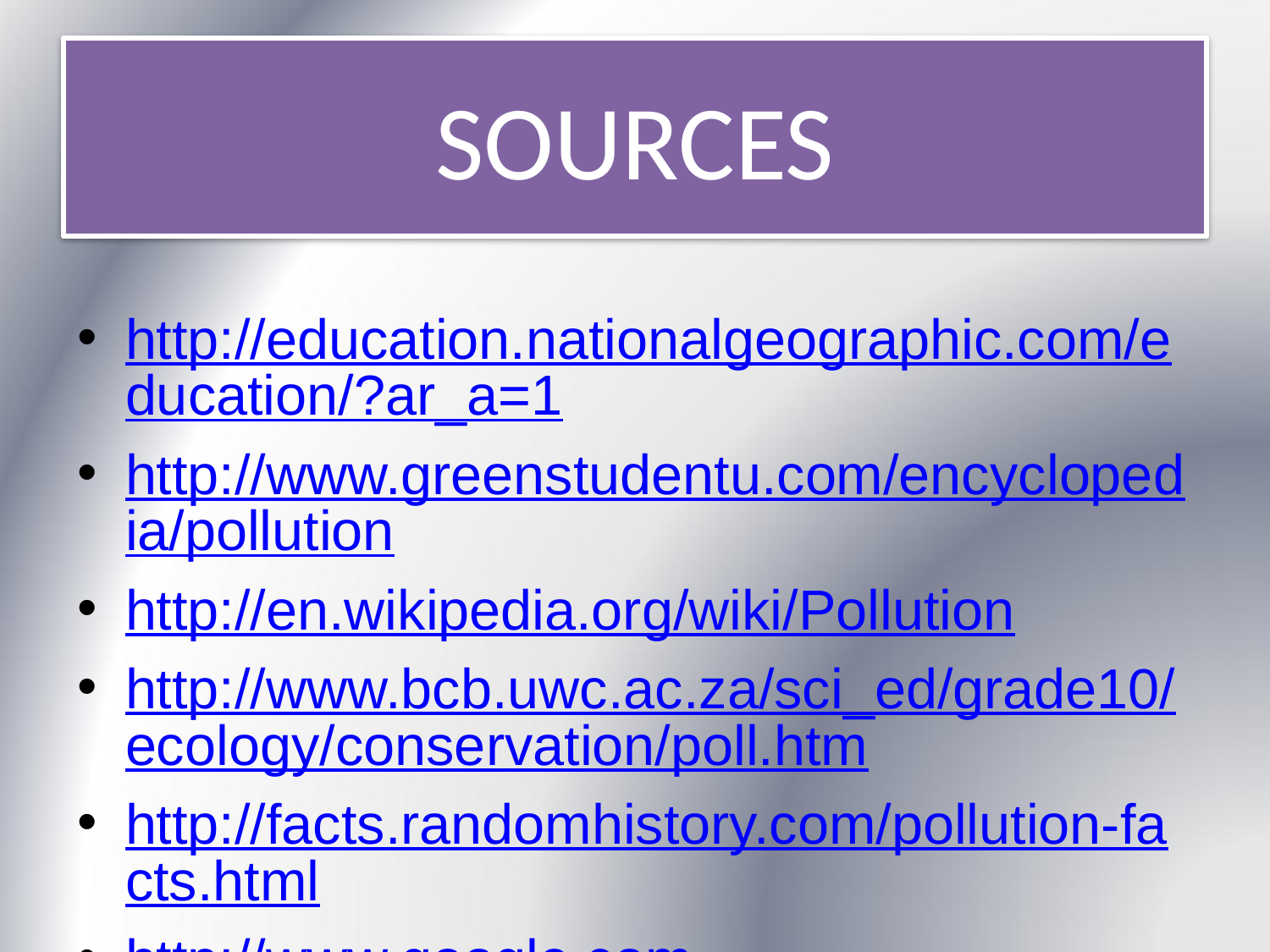

# SOURCES
http://education.nationalgeographic.com/education/?ar_a=1
http://www.greenstudentu.com/encyclopedia/pollution
http://en.wikipedia.org/wiki/Pollution
http://www.bcb.uwc.ac.za/sci_ed/grade10/ecology/conservation/poll.htm
http://facts.randomhistory.com/pollution-facts.html
http://www.google.com